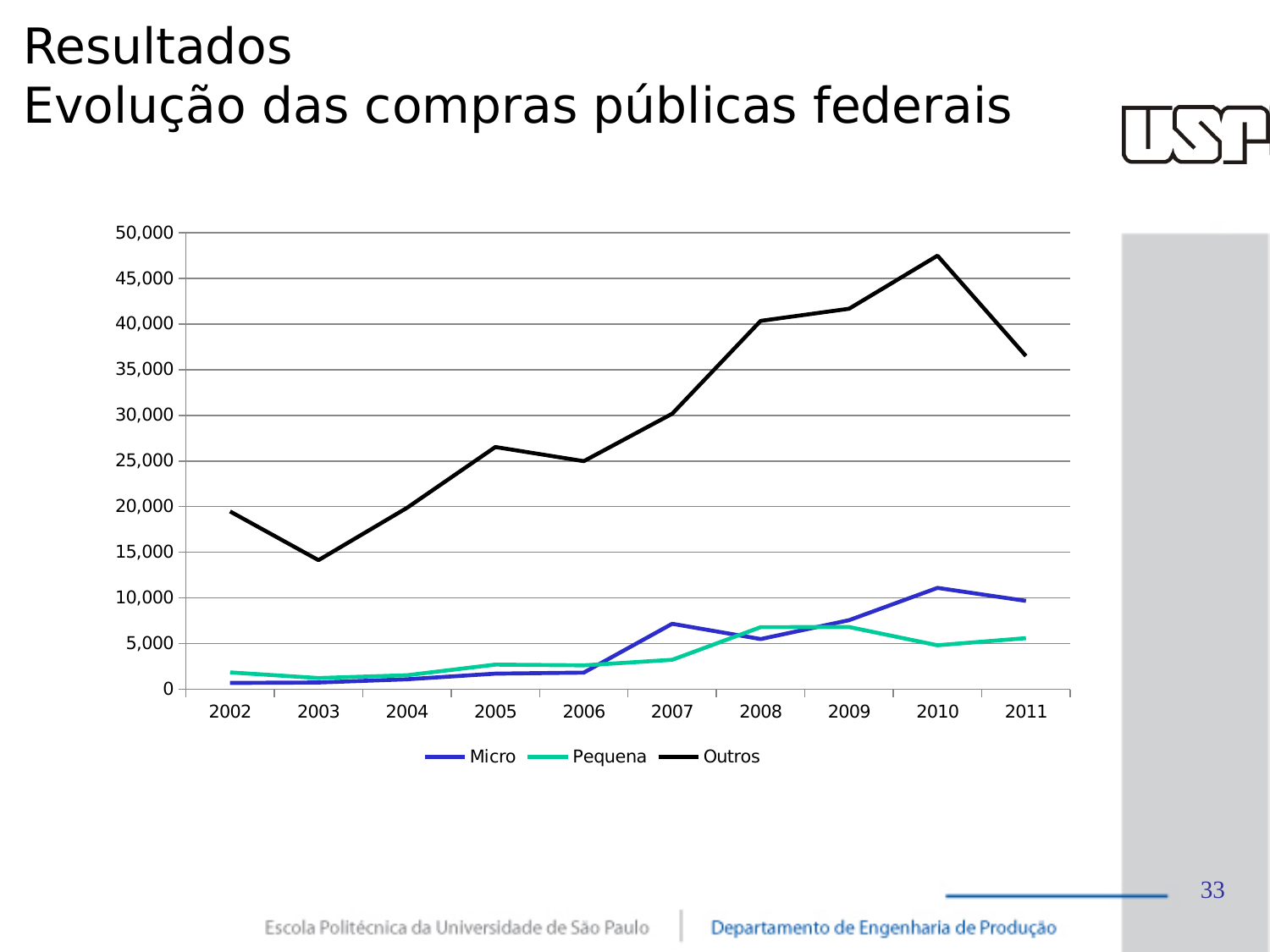

# Resultados Evolução das compras públicas federais

### Chart

| Category | Micro | Pequena | Outros |
|---|---|---|---|
| 2002 | 704.2 | 1856.0 | 19476.7 |
| 2003 | 754.8 | 1240.3 | 14143.0 |
| 2004 | 1103.7 | 1542.6 | 19862.0 |
| 2005 | 1718.6 | 2708.2 | 26531.7 |
| 2006 | 1837.8 | 2629.7 | 24985.1 |
| 2007 | 7181.4 | 3233.2 | 30174.4 |
| 2008 | 5505.7 | 6805.9 | 40336.9 |
| 2009 | 7571.3 | 6825.9 | 41667.7 |
| 2010 | 11108.8 | 4829.400000000001 | 47475.2 |
| 2011 | 9685.9 | 5606.3 | 36492.6 |
33